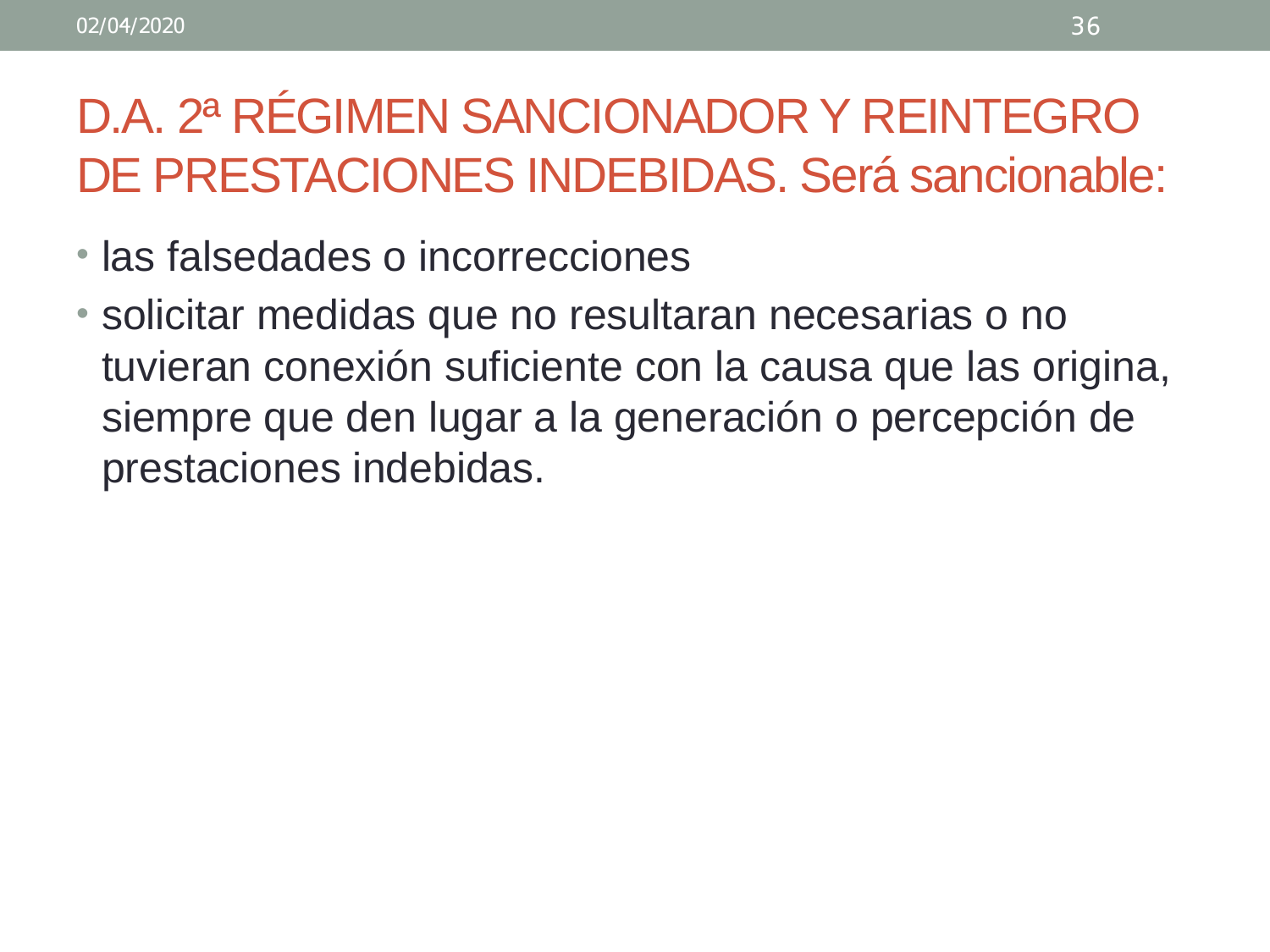

02/04/2020
36
# D.A. 2ª RÉGIMEN SANCIONADOR Y REINTEGRO DE PRESTACIONES INDEBIDAS. Será sancionable:
las falsedades o incorrecciones
solicitar medidas que no resultaran necesarias o no tuvieran conexión suficiente con la causa que las origina, siempre que den lugar a la generación o percepción de prestaciones indebidas.